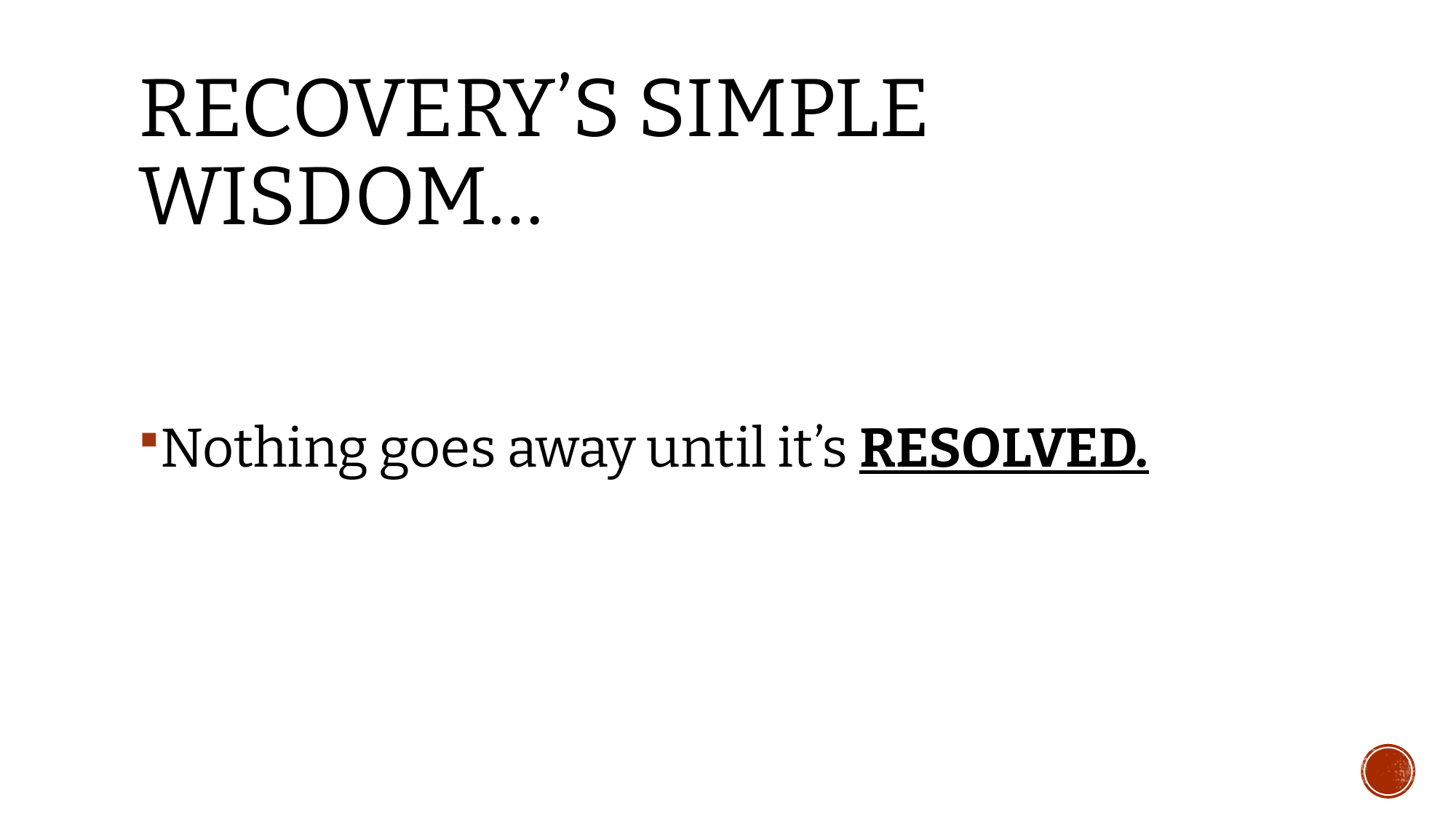

# RECOVERY’S SIMPLE WISDOM…

Nothing goes away until it’s RESOLVED.